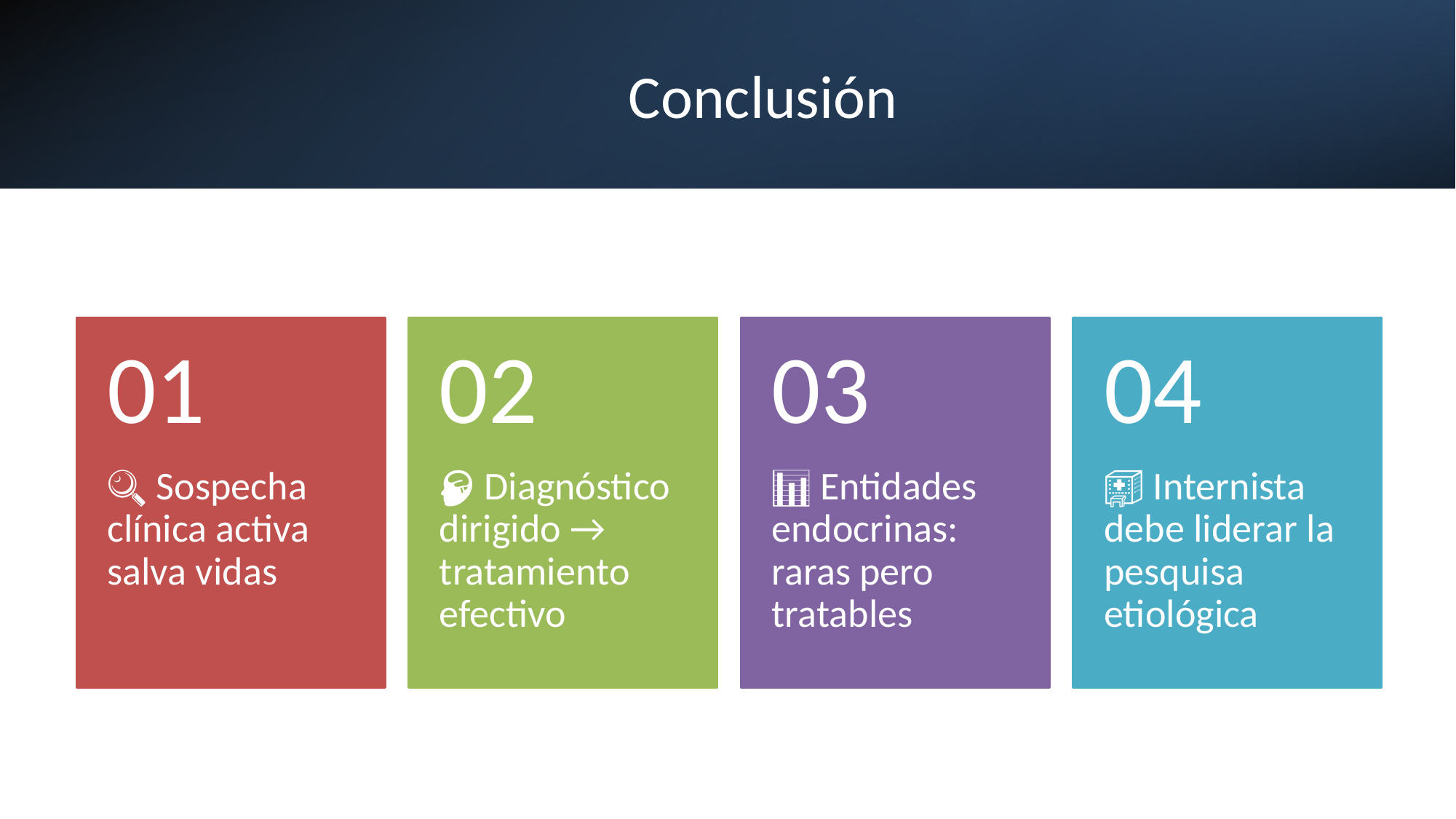

# Conclusión
🔍 Sospecha clínica activa salva vidas
01
🧠 Diagnóstico dirigido → tratamiento efectivo
02
📊 Entidades endocrinas: raras pero tratables
03
🏥 Internista debe liderar la pesquisa etiológica
04